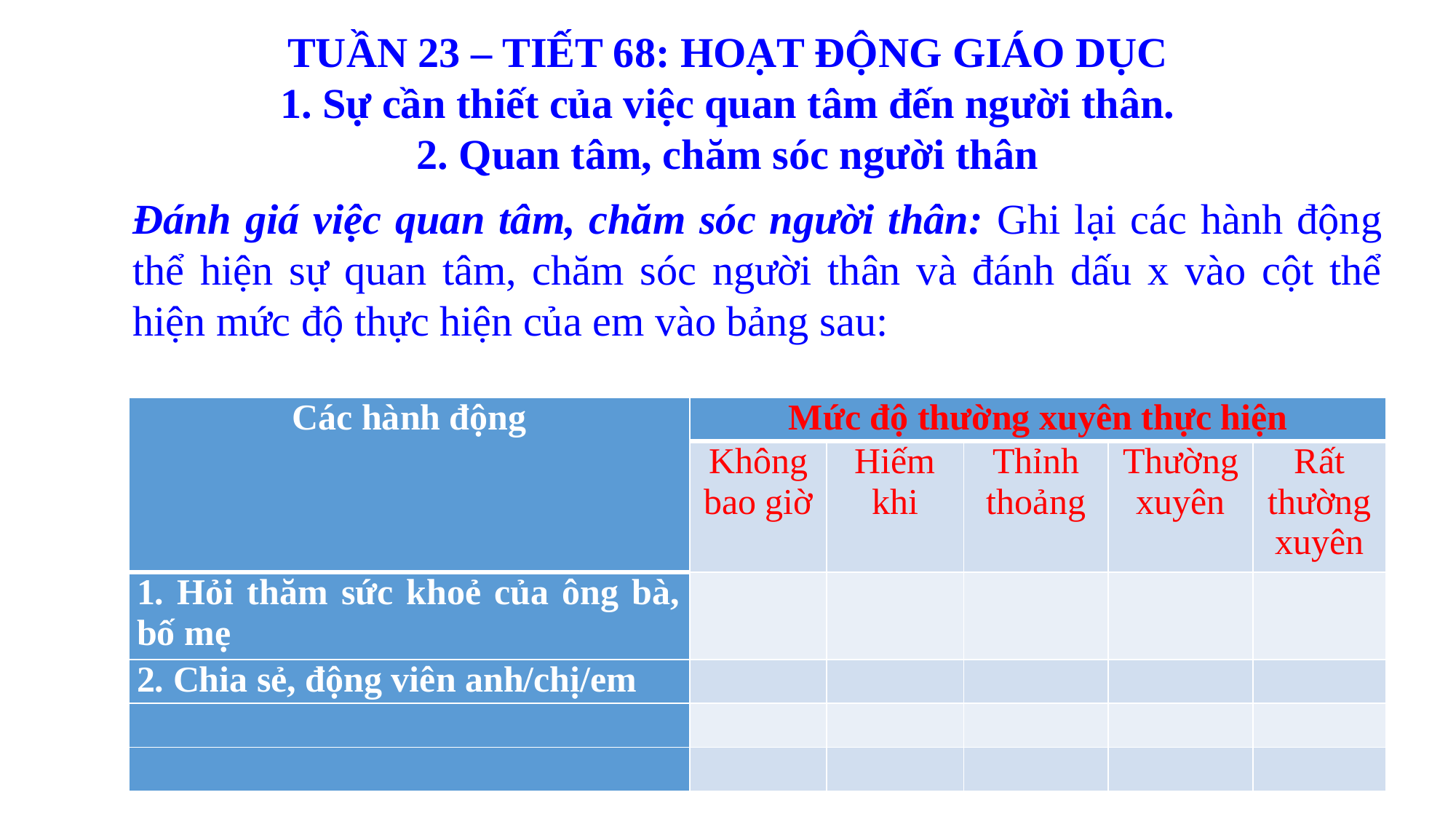

TUẦN 23 – TIẾT 68: HOẠT ĐỘNG GIÁO DỤC
1. Sự cần thiết của việc quan tâm đến người thân.
2. Quan tâm, chăm sóc người thân

Đánh giá việc quan tâm, chăm sóc người thân: Ghi lại các hành động thể hiện sự quan tâm, chăm sóc người thân và đánh dấu x vào cột thể hiện mức độ thực hiện của em vào bảng sau:
| Các hành động | Mức độ thường xuyên thực hiện |  |  |  |  |
| --- | --- | --- | --- | --- | --- |
|  | Không bao giờ | Hiếm khi | Thỉnh thoảng | Thường xuyên | Rất thường xuyên |
| 1. Hỏi thăm sức khoẻ của ông bà, bố mẹ |  |  |  |  |  |
| 2. Chia sẻ, động viên anh/chị/em |  |  |  |  |  |
|  |  |  |  |  |  |
|  |  |  |  |  |  |